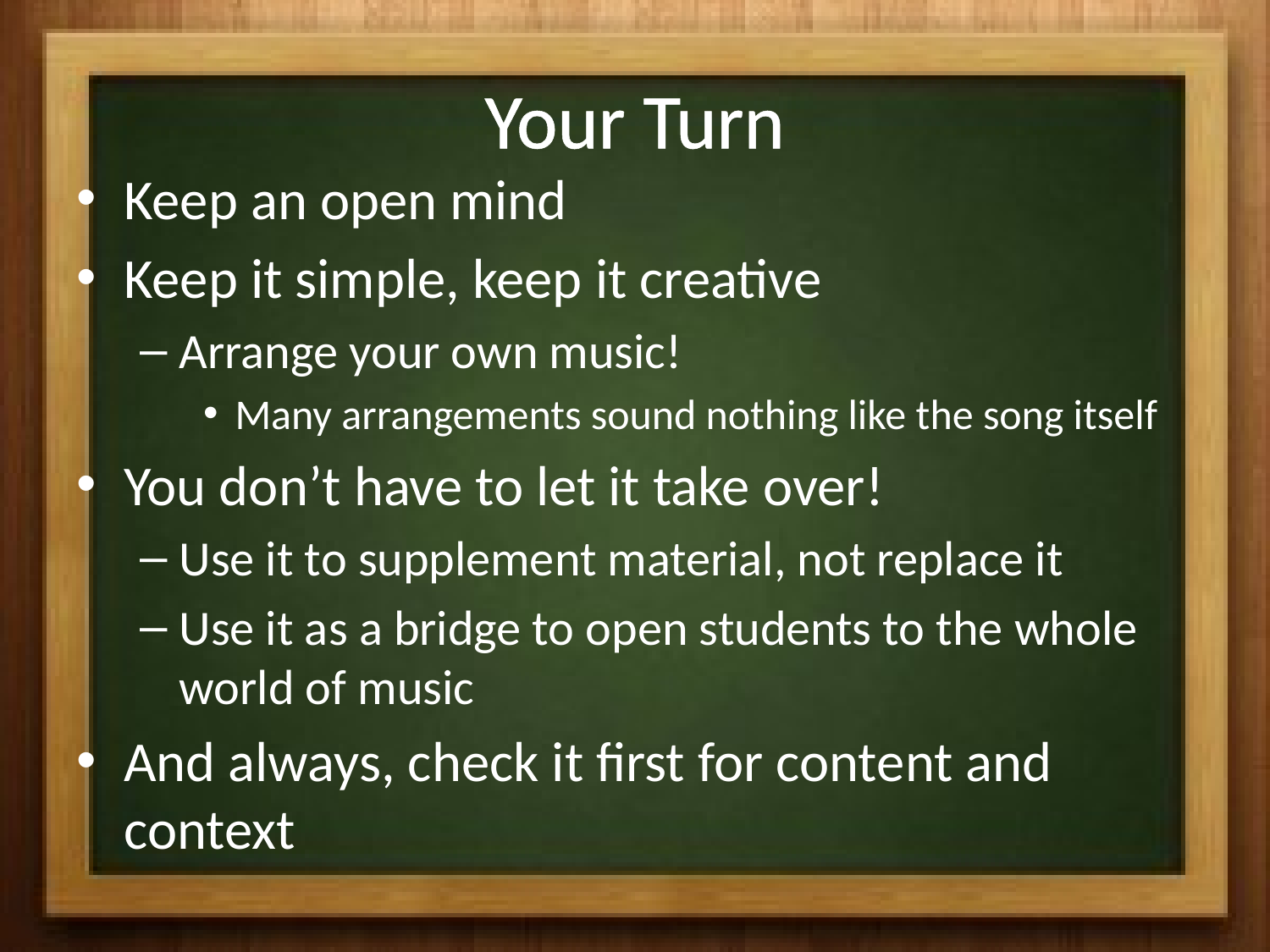

# Your Turn
Keep an open mind
Keep it simple, keep it creative
Arrange your own music!
Many arrangements sound nothing like the song itself
You don’t have to let it take over!
Use it to supplement material, not replace it
Use it as a bridge to open students to the whole world of music
And always, check it first for content and context